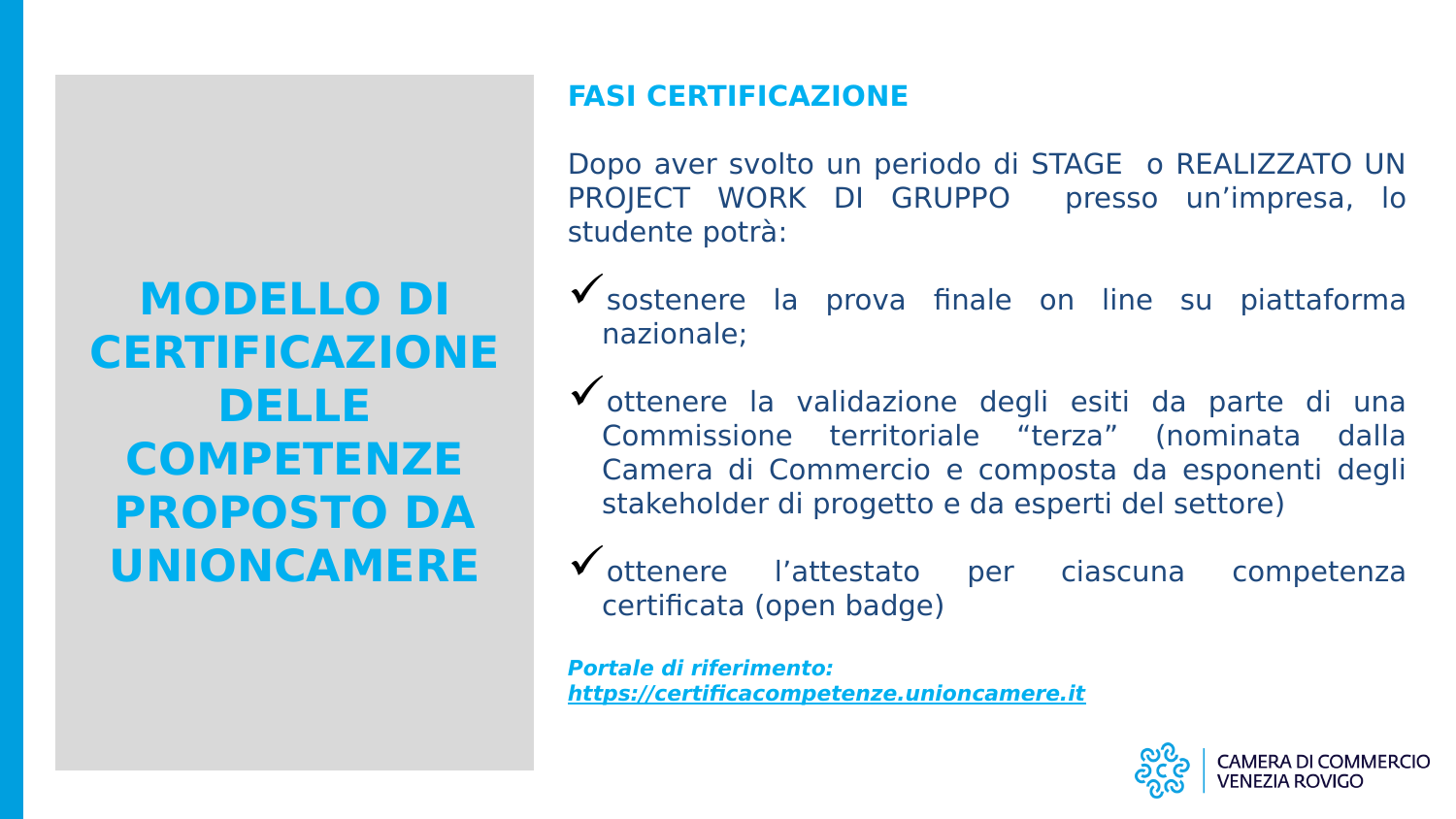

FASI CERTIFICAZIONE

Dopo aver svolto un periodo di STAGE  o REALIZZATO UN PROJECT WORK DI GRUPPO  presso un’impresa, lo studente potrà:

sostenere la prova finale on line su piattaforma nazionale;

ottenere la validazione degli esiti da parte di una Commissione territoriale “terza” (nominata dalla Camera di Commercio e composta da esponenti degli stakeholder di progetto e da esperti del settore)

ottenere l’attestato per ciascuna competenza certificata (open badge)

Portale di riferimento:
https://certificacompetenze.unioncamere.it

Modello di Certificazione delle Competenze
proposto da Unioncamere